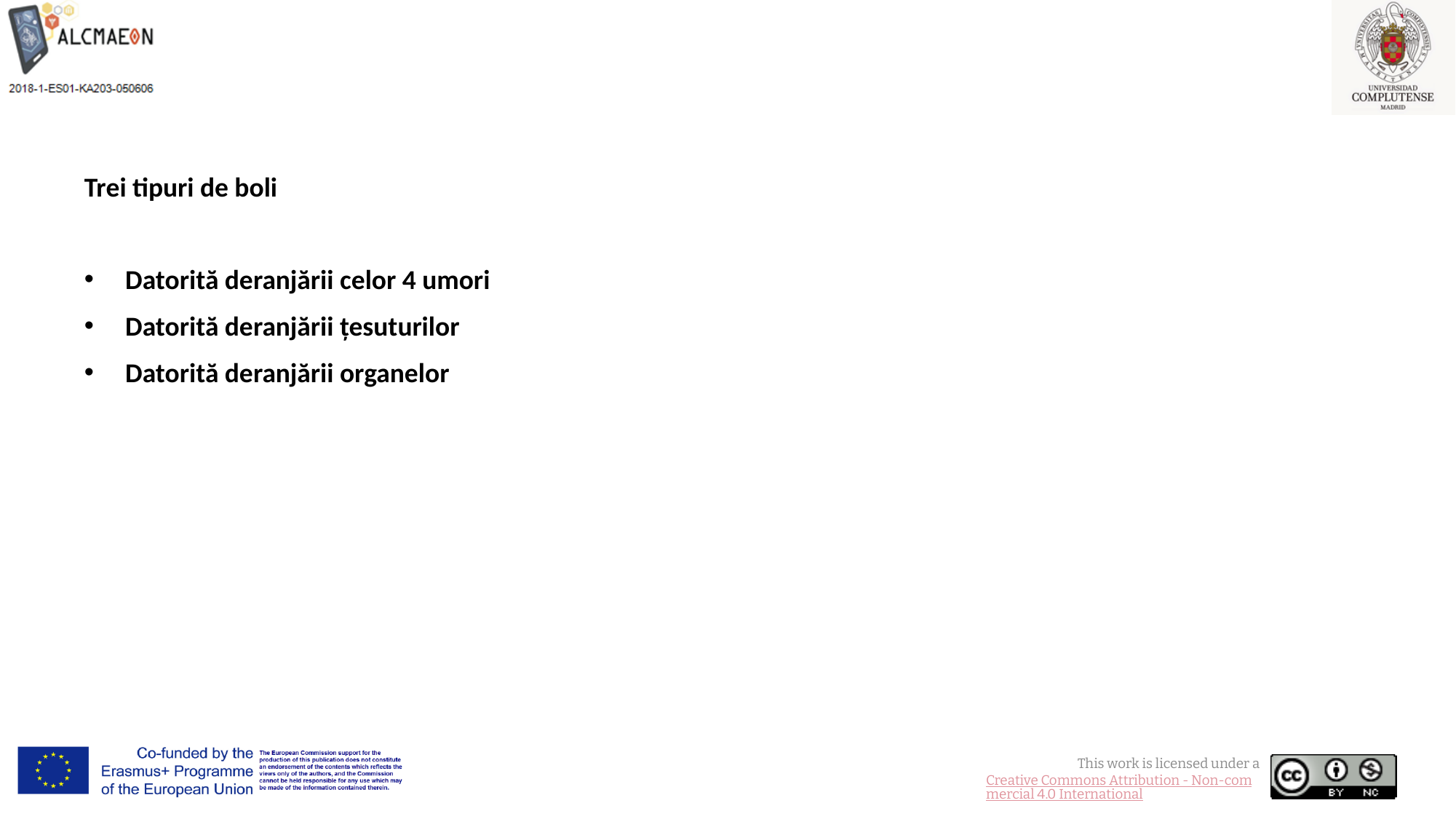

Trei tipuri de boli

Datorită deranjării celor 4 umori
Datorită deranjării țesuturilor
Datorită deranjării organelor